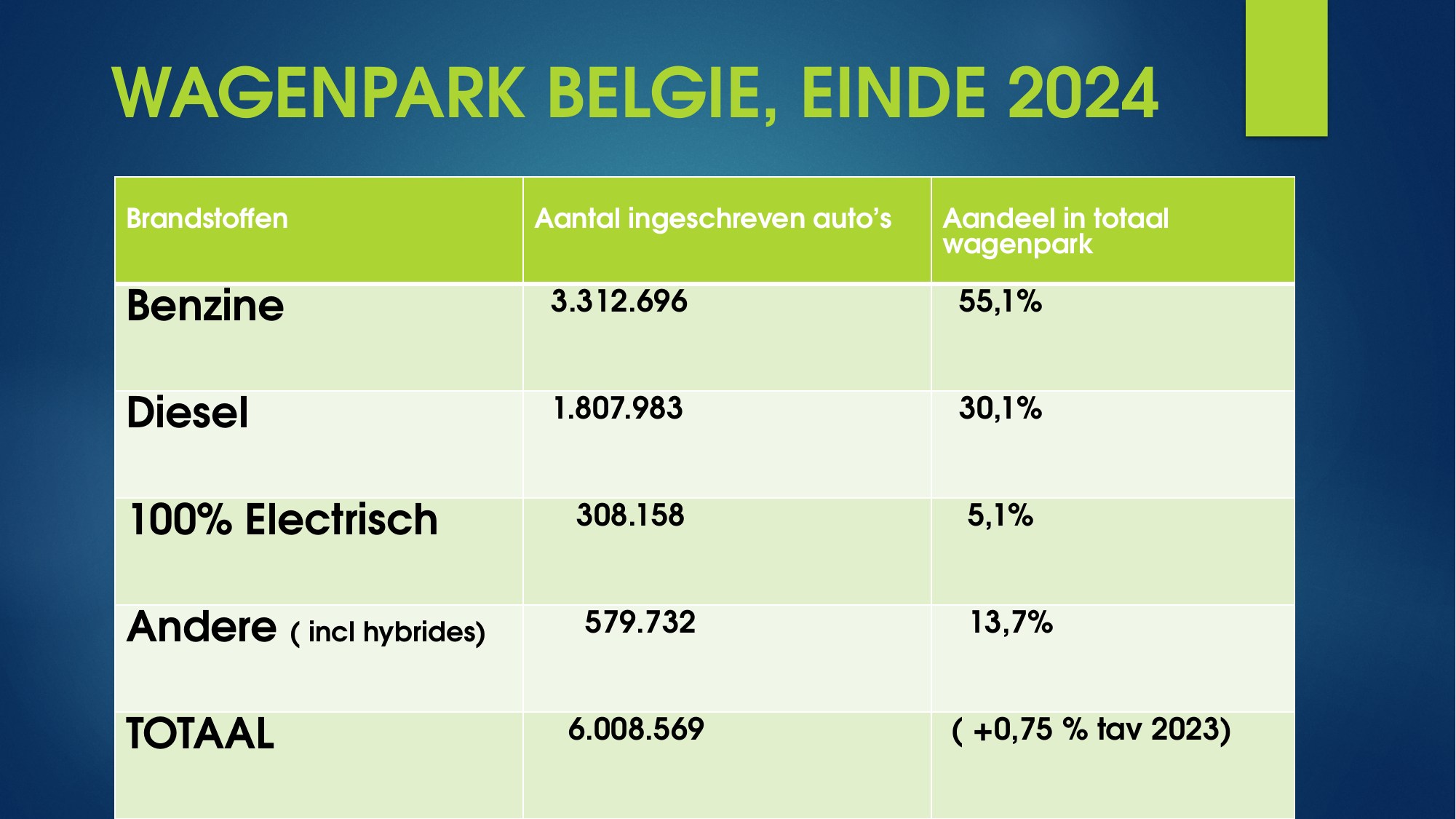

Wagenpark Belgie, einde 2024
| Brandstoffen | Aantal ingeschreven auto’s | Aandeel in totaal wagenpark |
| --- | --- | --- |
| Benzine | 3.312.696 | 55,1% |
| Diesel | 1.807.983 | 30,1% |
| 100% Electrisch | 308.158 | 5,1% |
| Andere ( incl hybrides) | 579.732 | 13,7% |
| TOTAAL | 6.008.569 | ( +0,75 % tav 2023) |